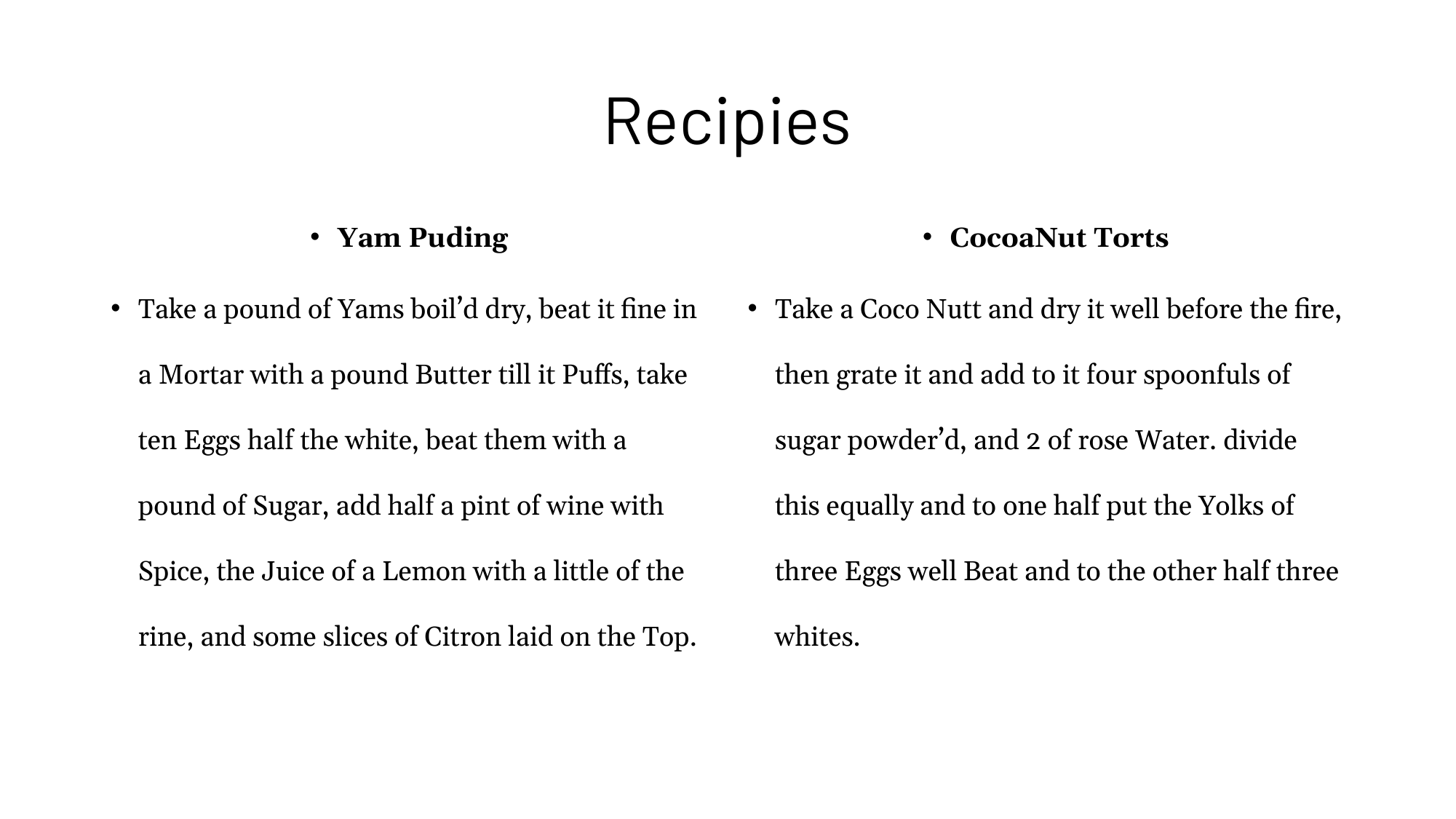

# Recipies
Yam Puding
Take a pound of Yams boil’d dry, beat it fine in a Mortar with a pound Butter till it Puffs, take ten Eggs half the white, beat them with a pound of Sugar, add half a pint of wine with Spice, the Juice of a Lemon with a little of the rine, and some slices of Citron laid on the Top.

CocoaNut Torts
Take a Coco Nutt and dry it well before the fire, then grate it and add to it four spoonfuls of sugar powder’d, and 2 of rose Water. divide this equally and to one half put the Yolks of three Eggs well Beat and to the other half three whites.